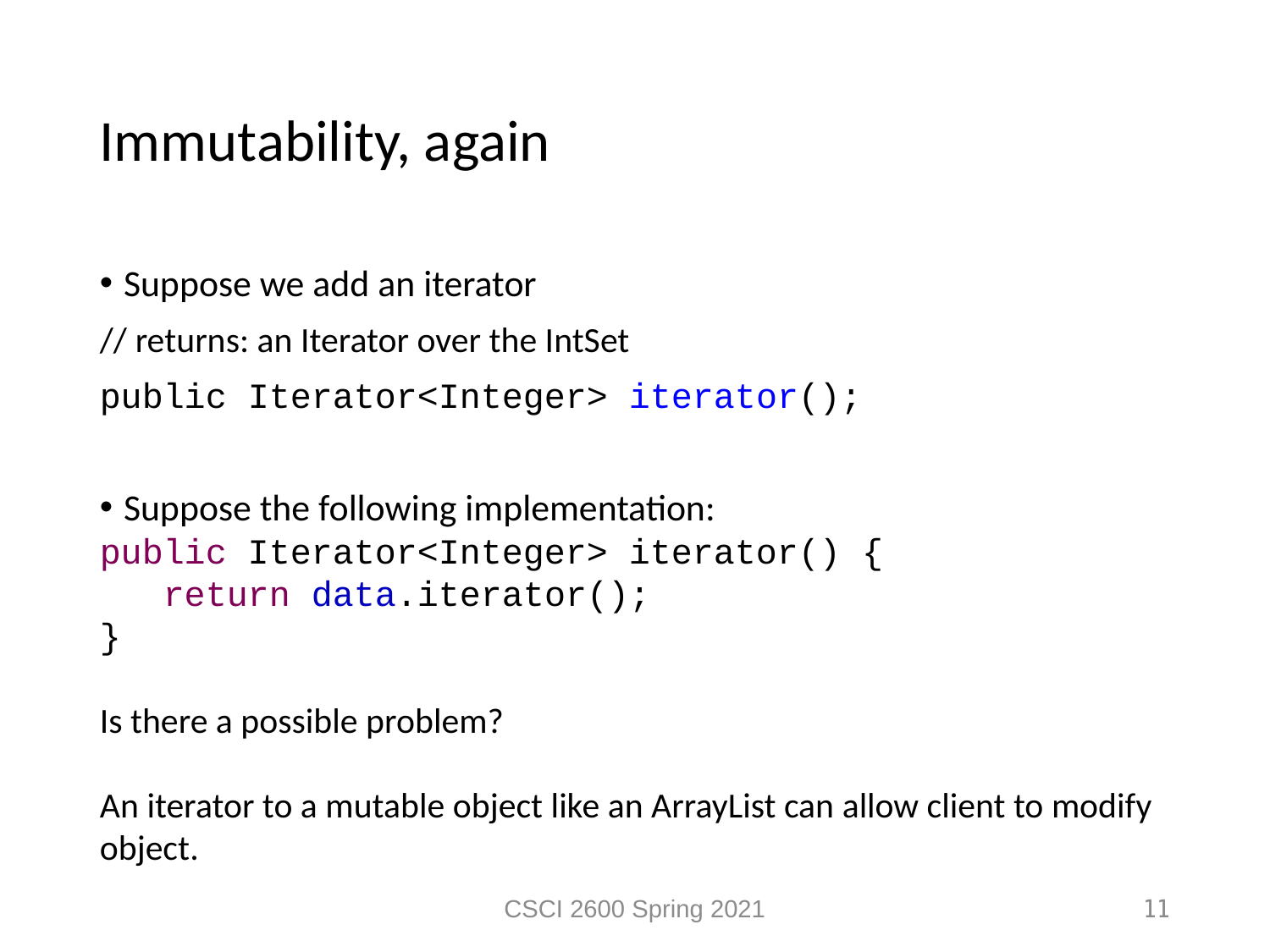

Immutability, again
Suppose we add an iterator
// returns: an Iterator over the IntSet
public Iterator<Integer> iterator();

Suppose the following implementation:
public Iterator<Integer> iterator() {
   return data.iterator();
}

Is there a possible problem?

An iterator to a mutable object like an ArrayList can allow client to modify object.

CSCI 2600 Spring 2021
11